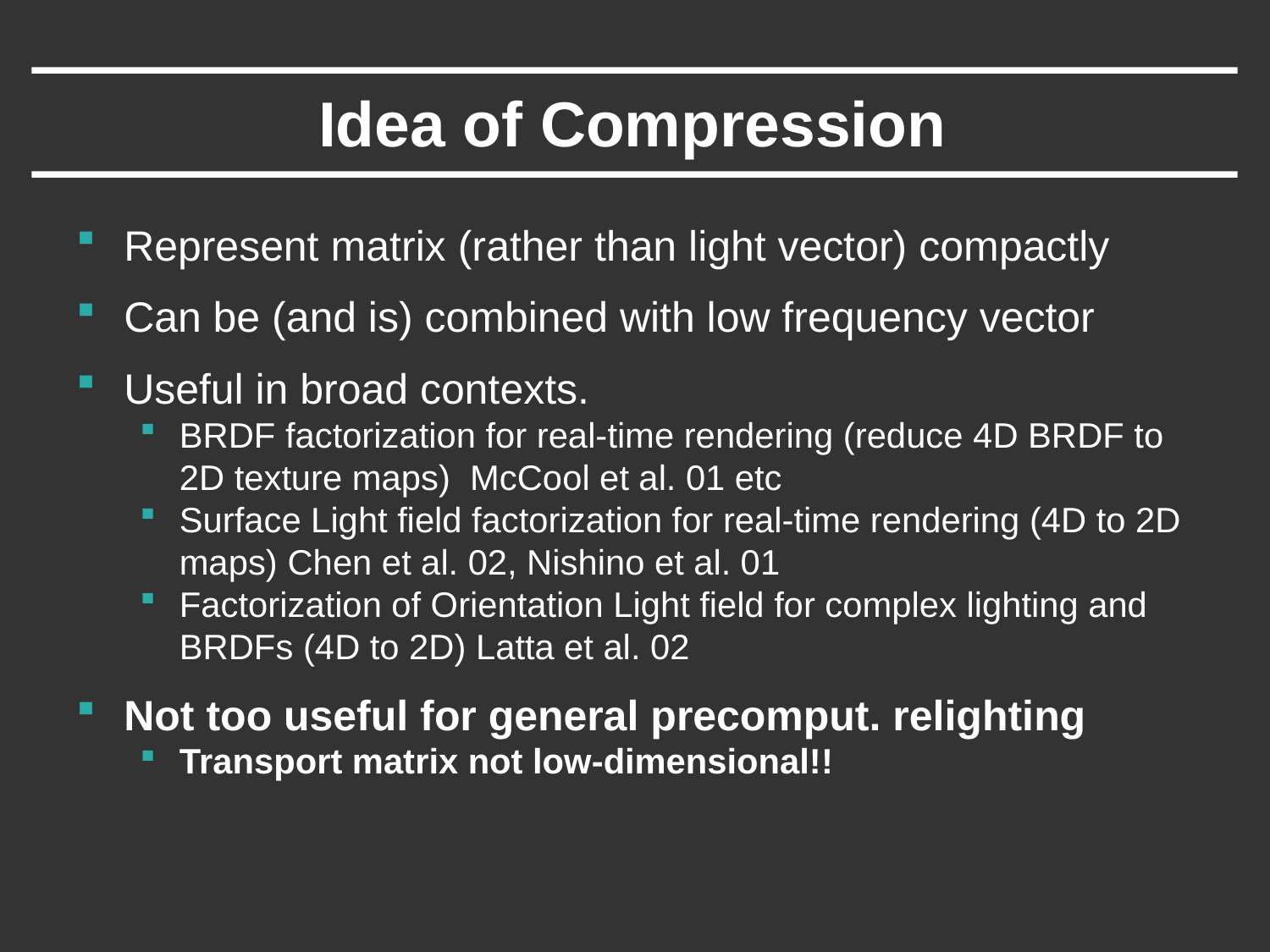

# Idea of Compression
Represent matrix (rather than light vector) compactly
Can be (and is) combined with low frequency vector
Useful in broad contexts.
BRDF factorization for real-time rendering (reduce 4D BRDF to 2D texture maps)  McCool et al. 01 etc
Surface Light field factorization for real-time rendering (4D to 2D maps) Chen et al. 02, Nishino et al. 01
Factorization of Orientation Light field for complex lighting and BRDFs (4D to 2D) Latta et al. 02
Not too useful for general precomput. relighting
Transport matrix not low-dimensional!!